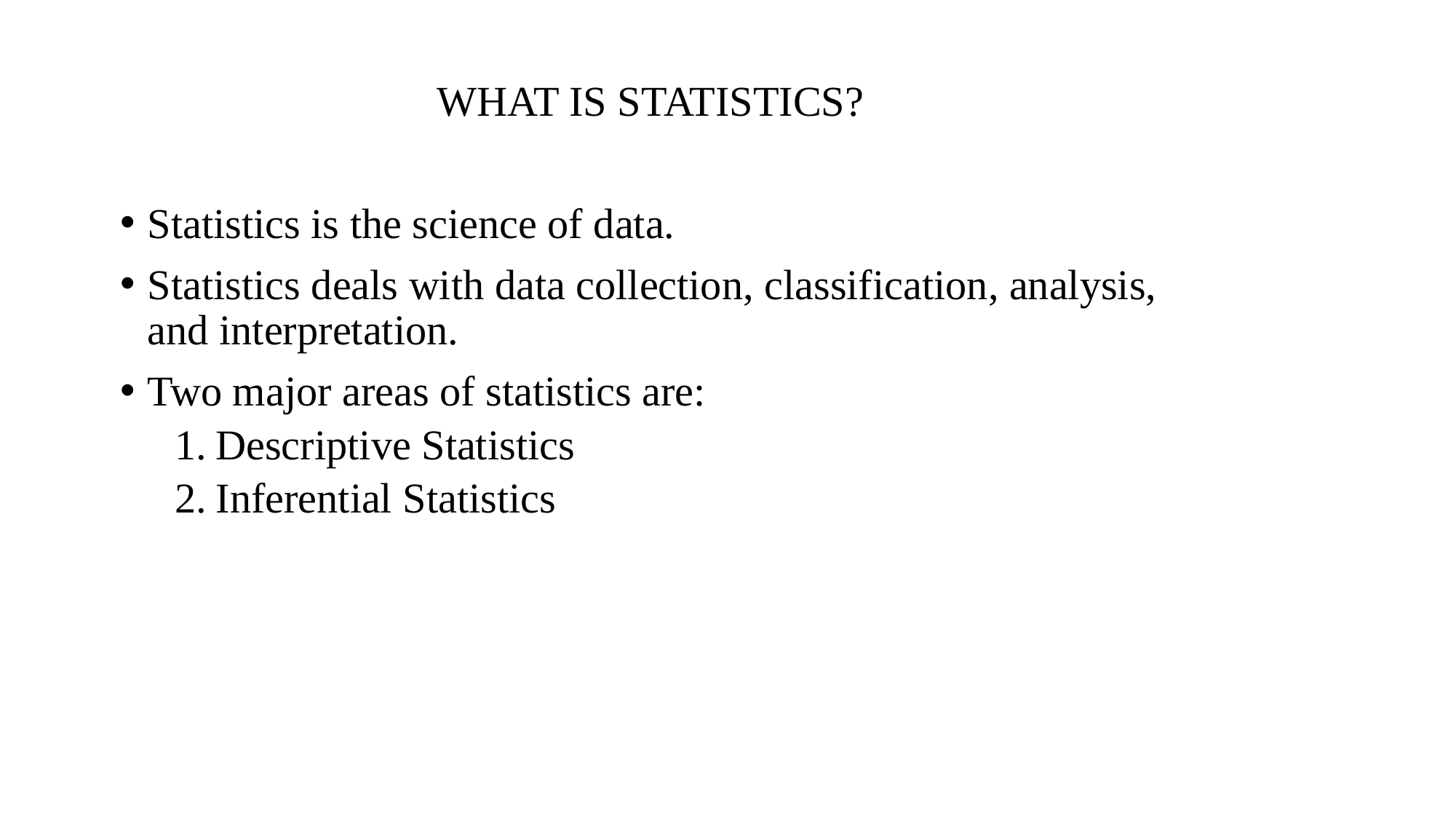

WHAT IS STATISTICS?

Statistics is the science of data.
Statistics deals with data collection, classification, analysis, and interpretation.
Two major areas of statistics are:
Descriptive Statistics
Inferential Statistics